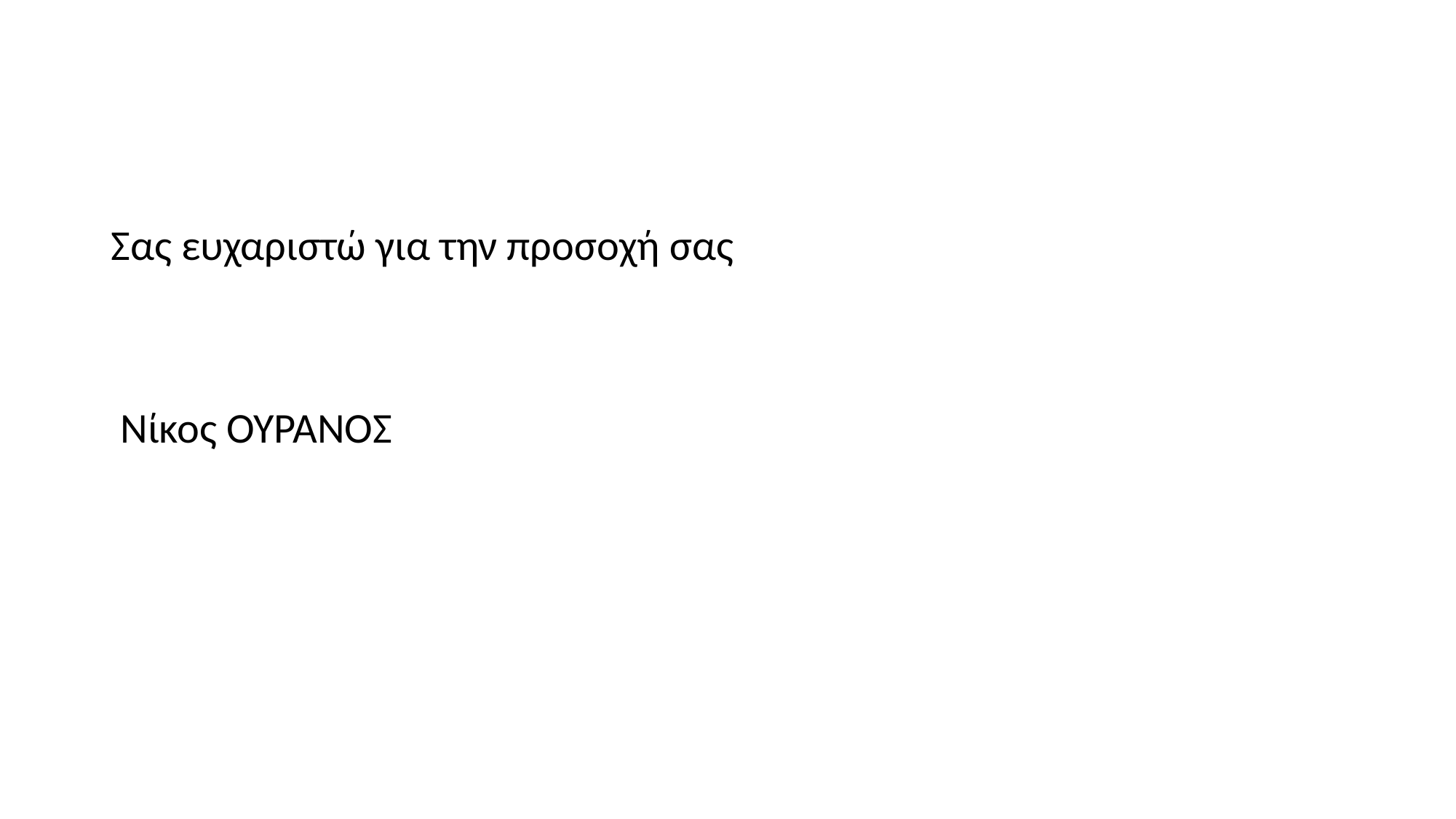

Σας ευχαριστώ για την προσοχή σας

 Νίκος ΟΥΡΑΝΟΣ